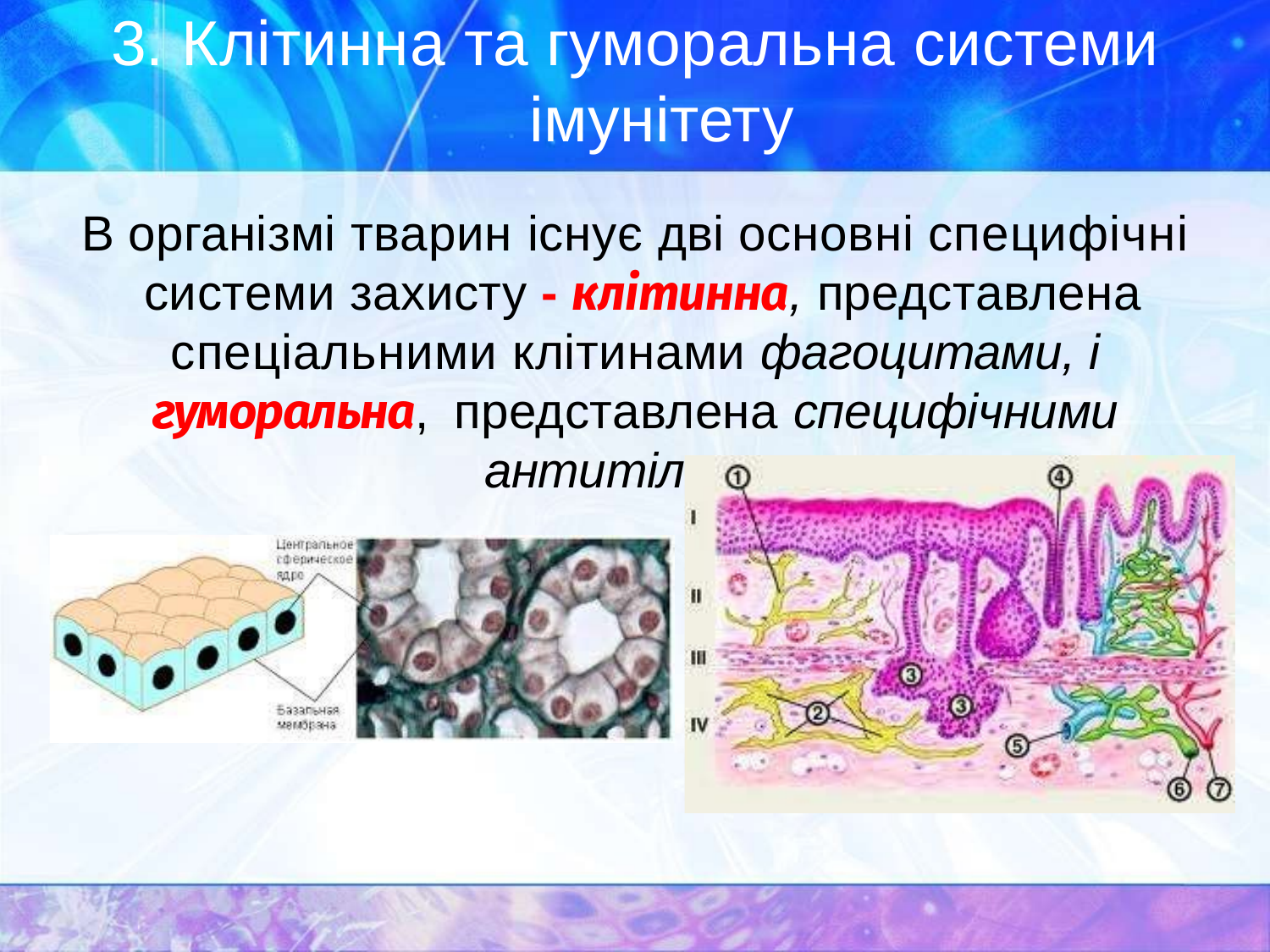

# 3. Клітинна та гуморальна системи
імунітету
В організмі тварин існує дві основні специфічні  системи захисту - клітинна, представлена
спеціальними клітинами фагоцитами, і гуморальна,  представлена специфічними антитілами.